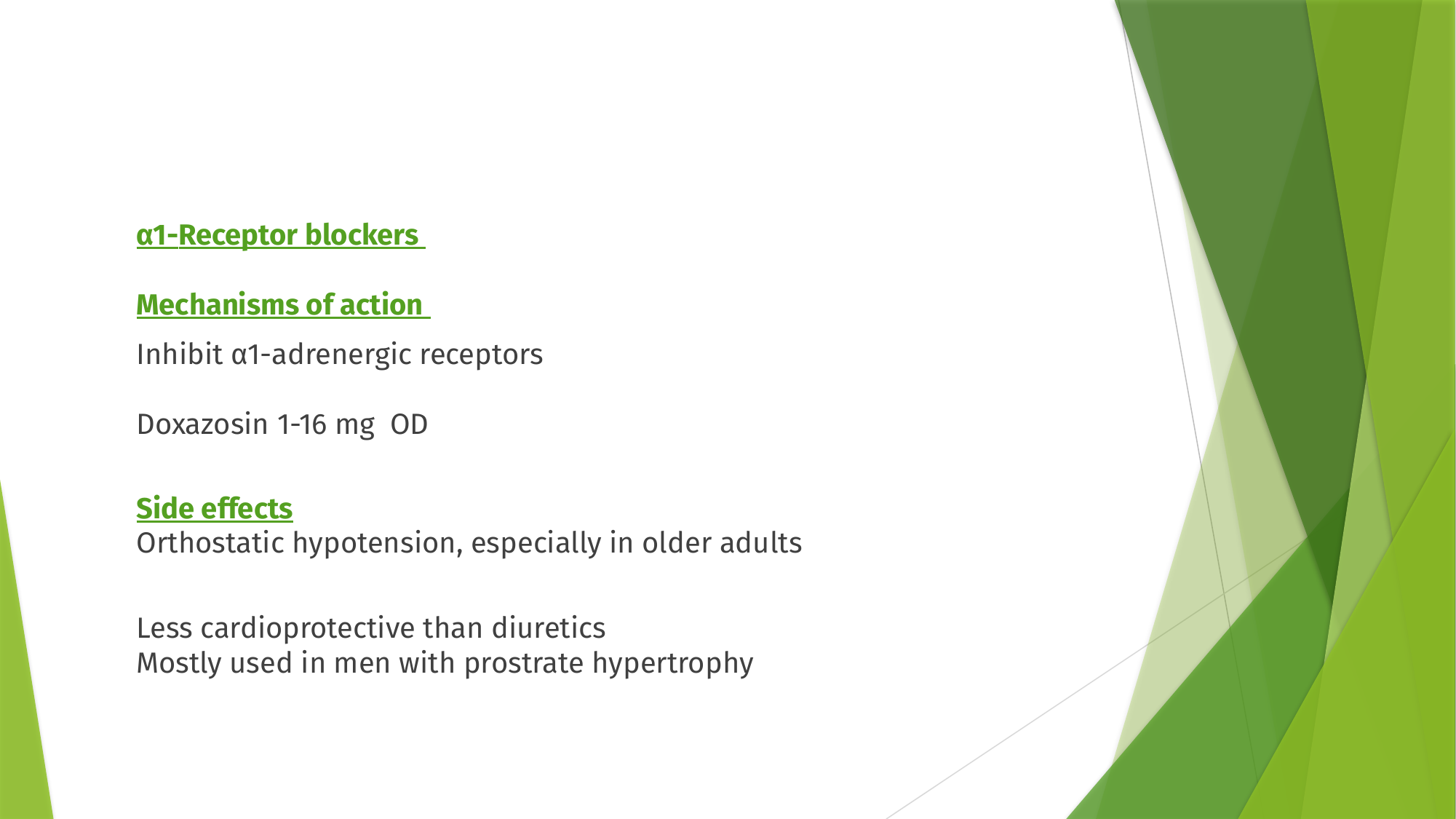

α1-Receptor blockers
Mechanisms of action
Inhibit α1-adrenergic receptors
Doxazosin 1-16 mg  OD
Side effects
Orthostatic hypotension, especially in older adults
Less cardioprotective than diuretics
Mostly used in men with prostrate hypertrophy